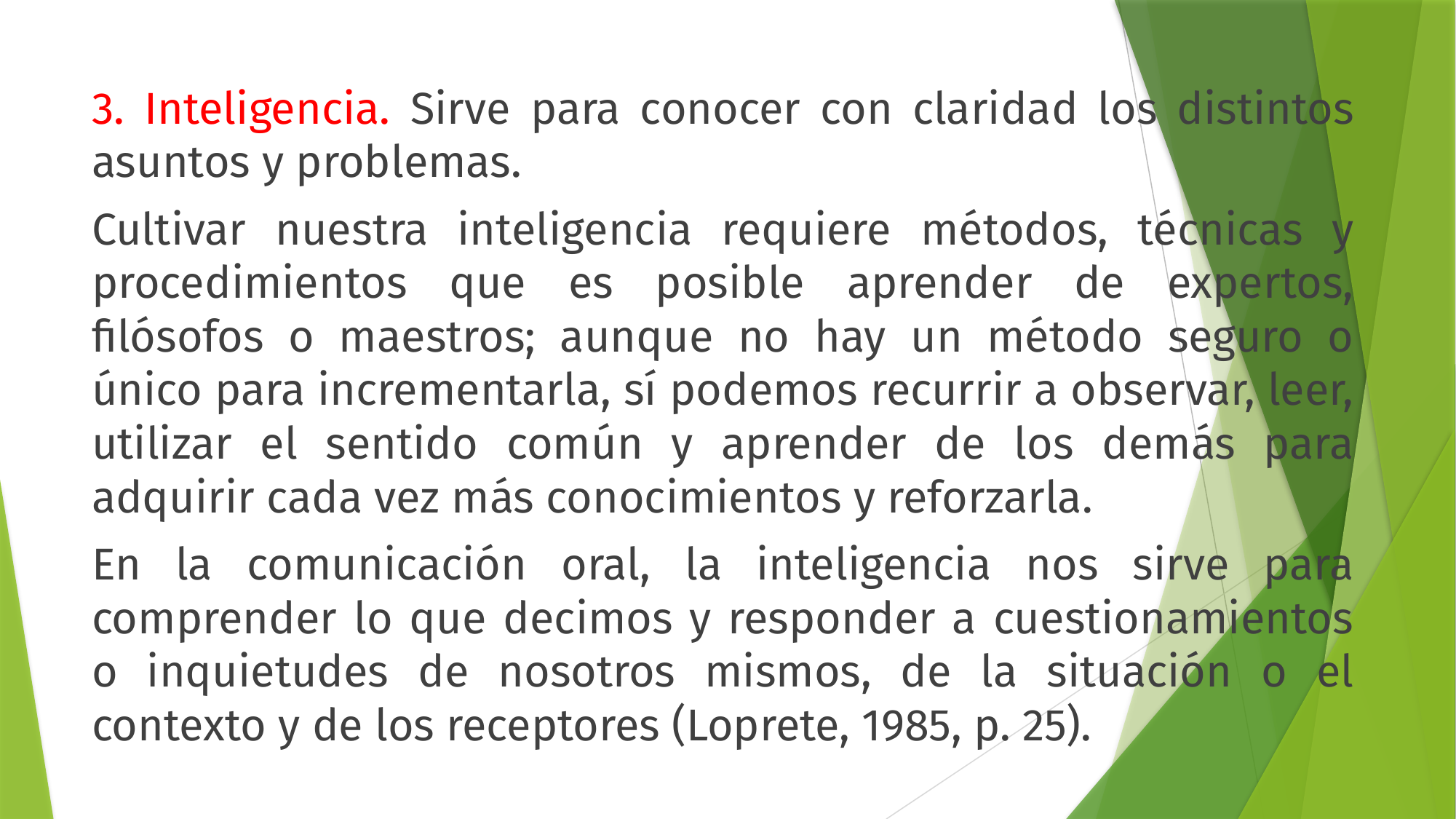

3. Inteligencia. Sirve para conocer con claridad los distintos asuntos y problemas.
Cultivar nuestra inteligencia requiere métodos, técnicas y procedimientos que es posible aprender de expertos, filósofos o maestros; aunque no hay un método seguro o único para incrementarla, sí podemos recurrir a observar, leer, utilizar el sentido común y aprender de los demás para adquirir cada vez más conocimientos y reforzarla.
En la comunicación oral, la inteligencia nos sirve para comprender lo que decimos y responder a cuestionamientos o inquietudes de nosotros mismos, de la situación o el contexto y de los receptores (Loprete, 1985, p. 25).